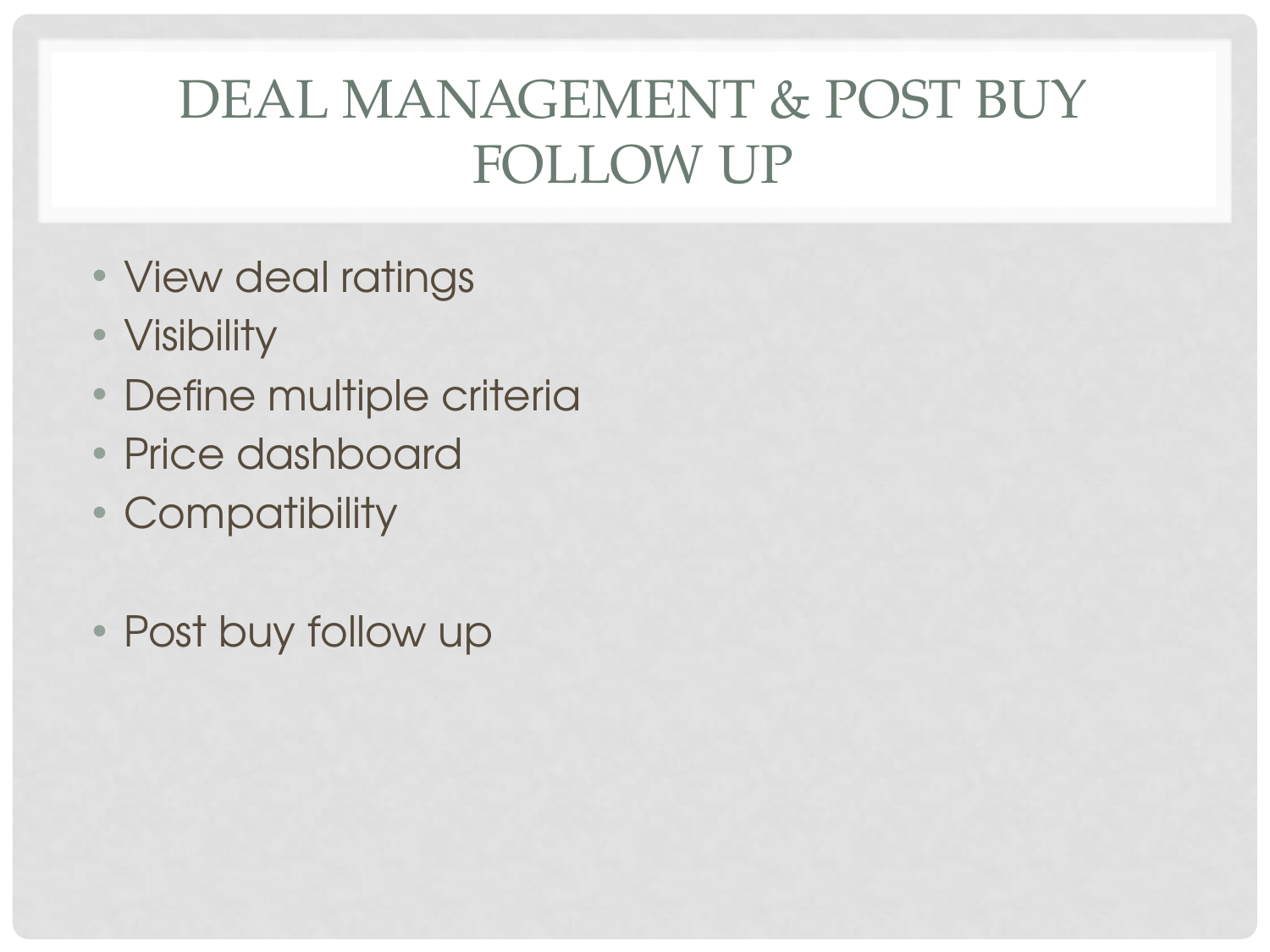

# Deal Management & post buy follow up
View deal ratings
Visibility
Define multiple criteria
Price dashboard
Compatibility

Post buy follow up